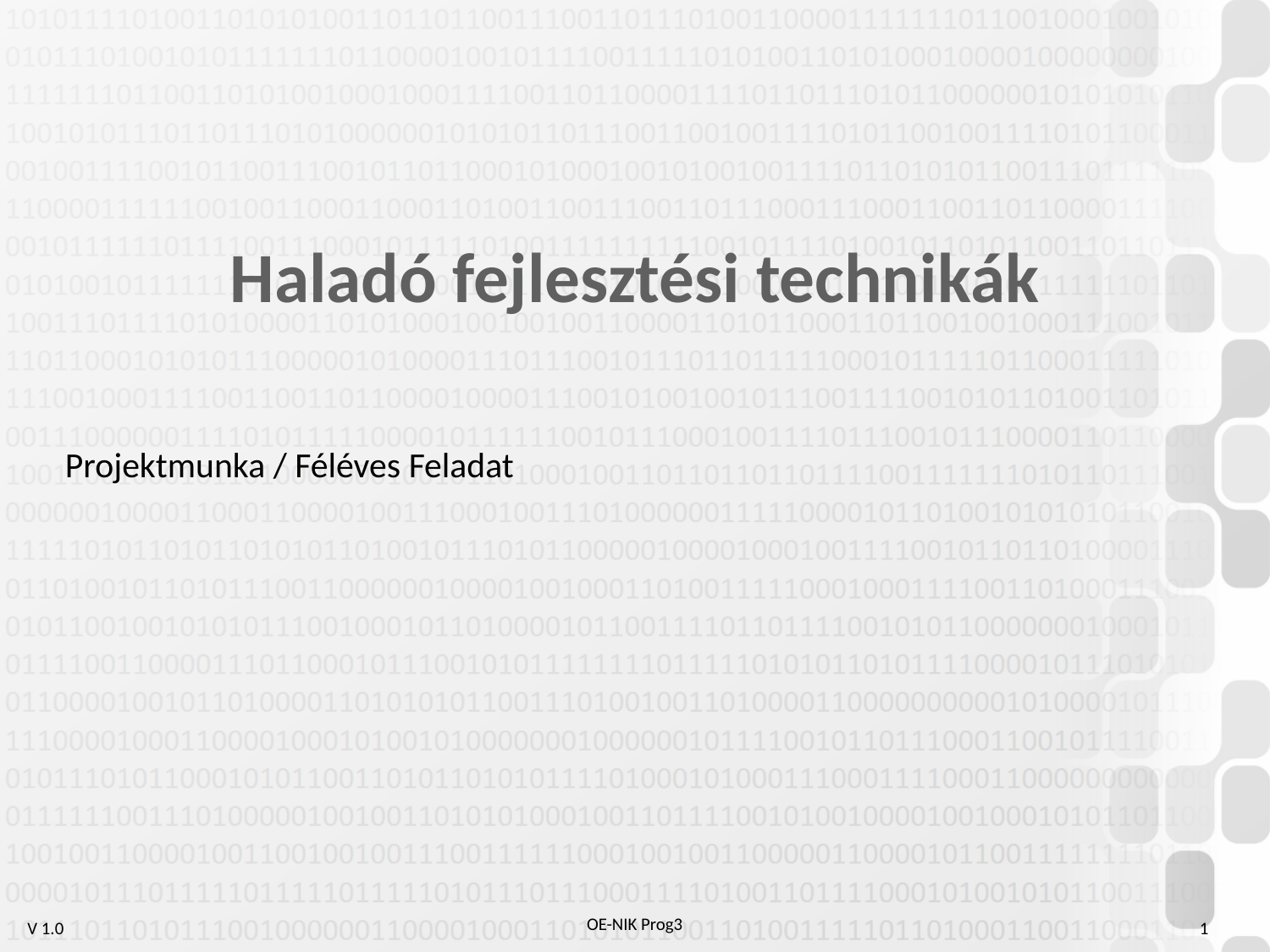

Haladó fejlesztési technikák
Projektmunka / Féléves Feladat
1
OE-NIK Prog3